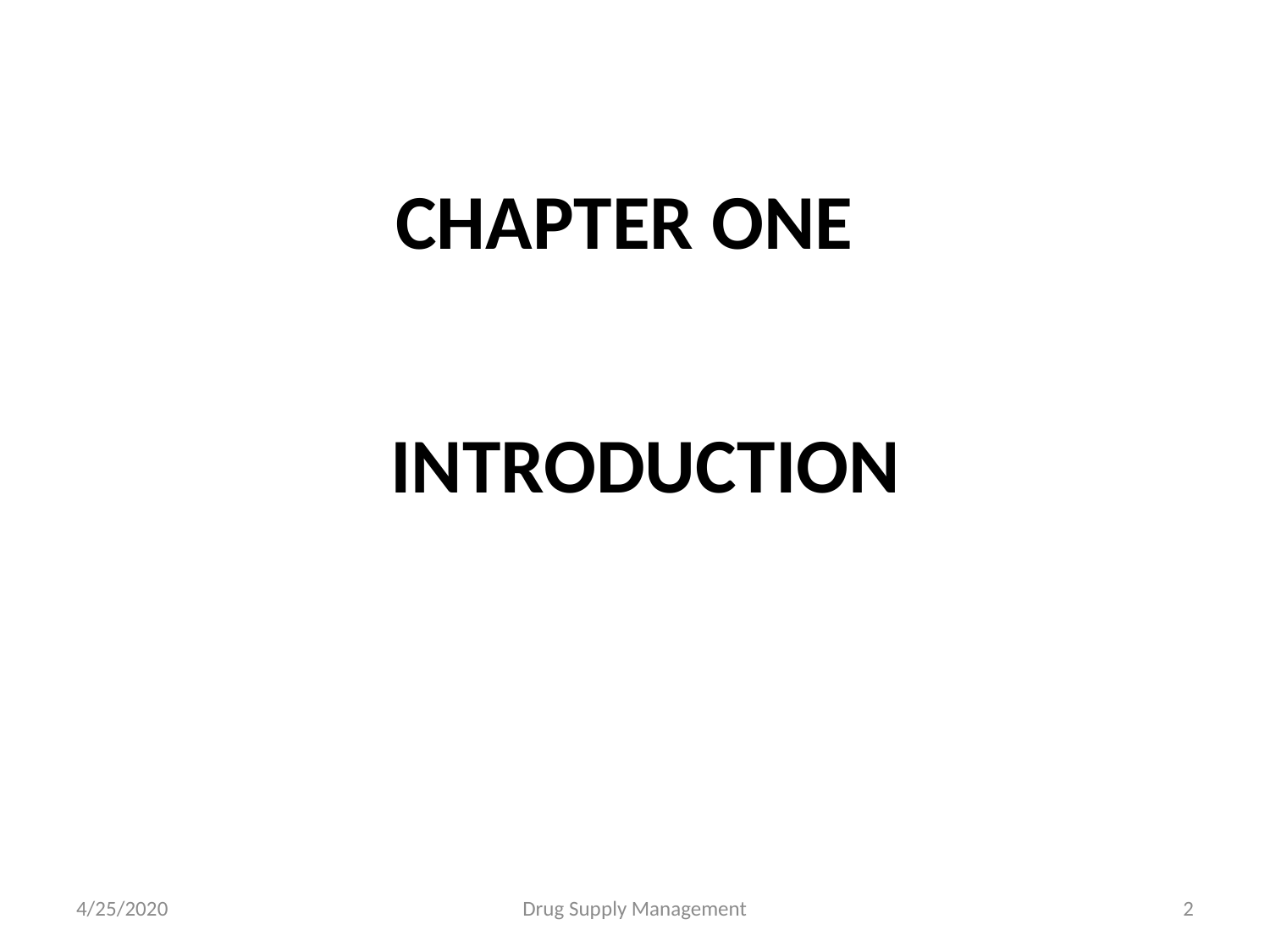

# CHAPTER ONE
INTRODUCTION
4/25/2020
Drug Supply Management
2